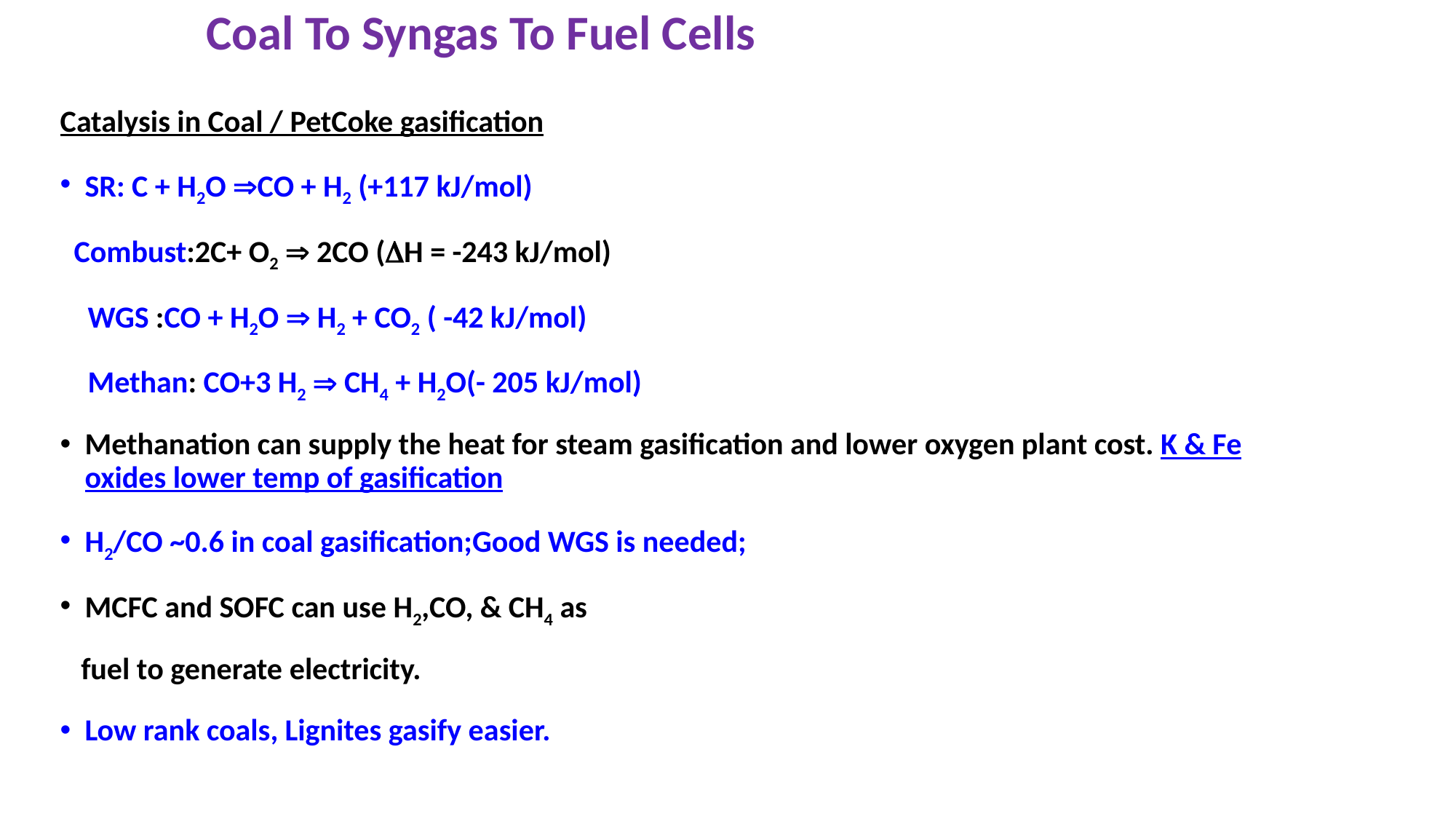

# Coal To Syngas To Fuel Cells
Catalysis in Coal / PetCoke gasification
SR: C + H2O ⇒CO + H2 (+117 kJ/mol)
  Combust:2C+ O2 ⇒ 2CO (ΔH = -243 kJ/mol)
    WGS :CO + H2O ⇒ H2 + CO2 ( -42 kJ/mol)
    Methan: CO+3 H2 ⇒ CH4 + H2O(- 205 kJ/mol)
Methanation can supply the heat for steam gasification and lower oxygen plant cost. K & Fe oxides lower temp of gasification
H2/CO ~0.6 in coal gasification;Good WGS is needed;
MCFC and SOFC can use H2,CO, & CH4 as
   fuel to generate electricity.
Low rank coals, Lignites gasify easier.